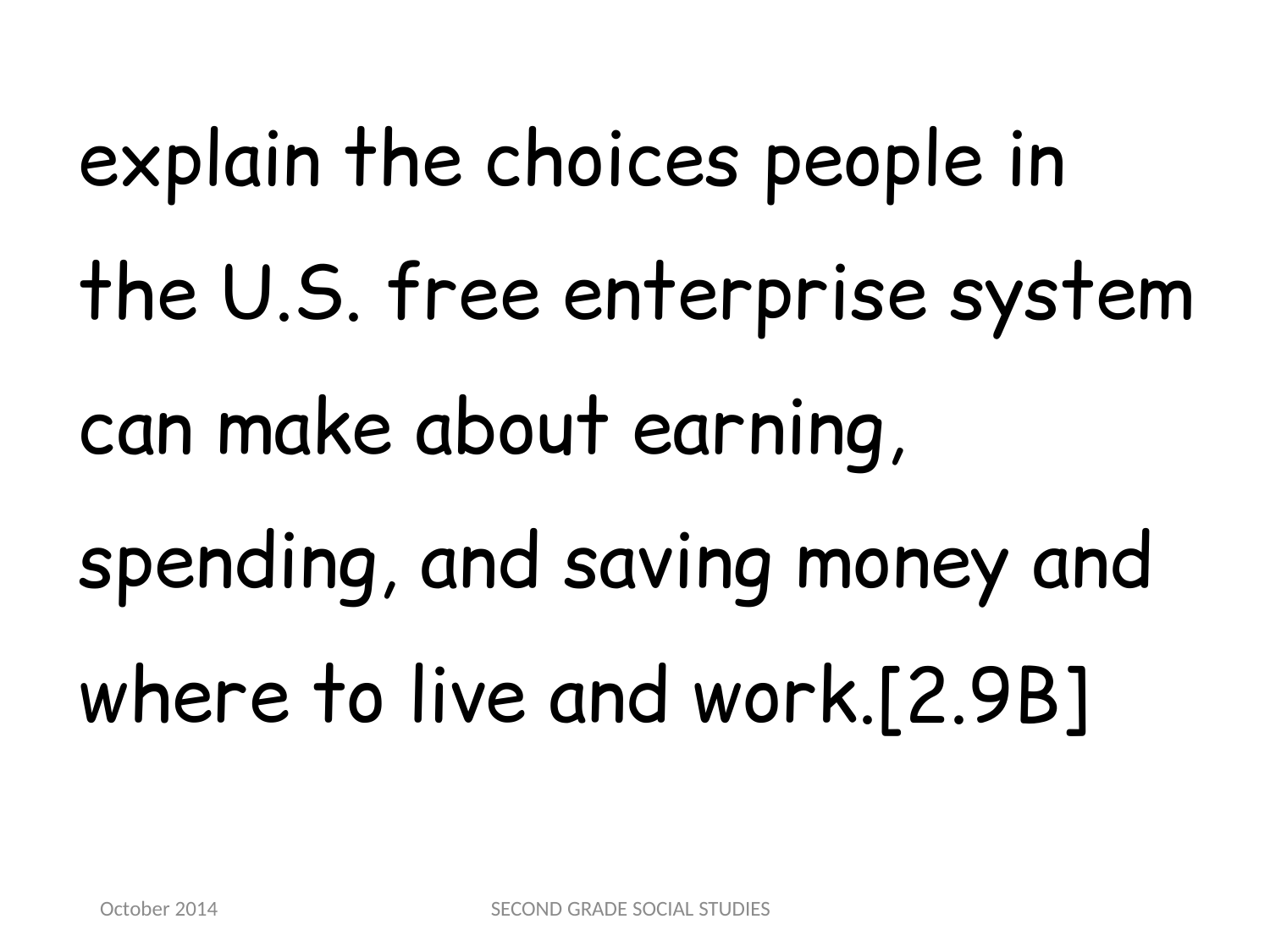

explain the choices people in the U.S. free enterprise system can make about earning, spending, and saving money and where to live and work.[2.9B]
October 2014
SECOND GRADE SOCIAL STUDIES